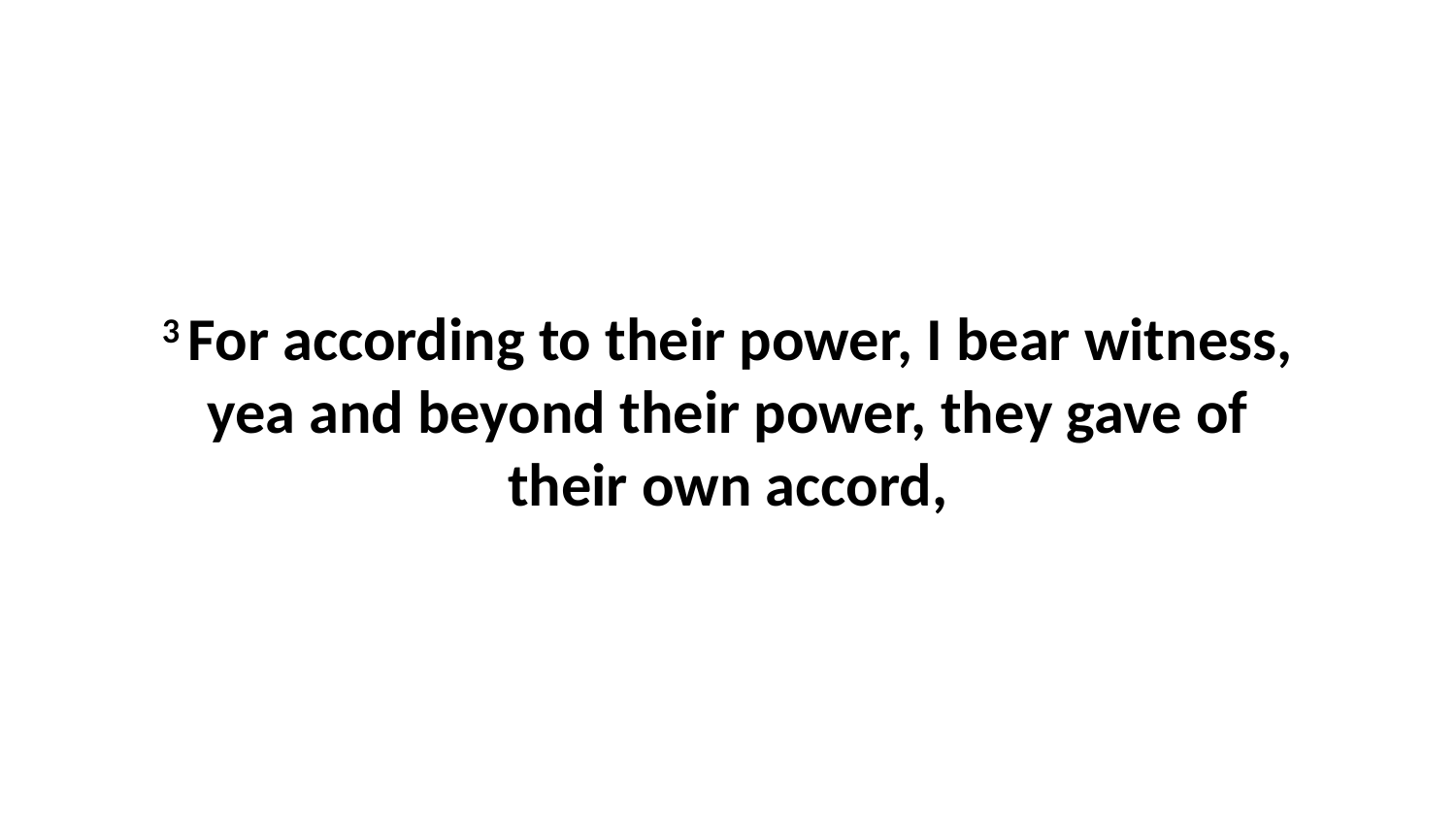

3 For according to their power, I bear witness, yea and beyond their power, they gave of their own accord,